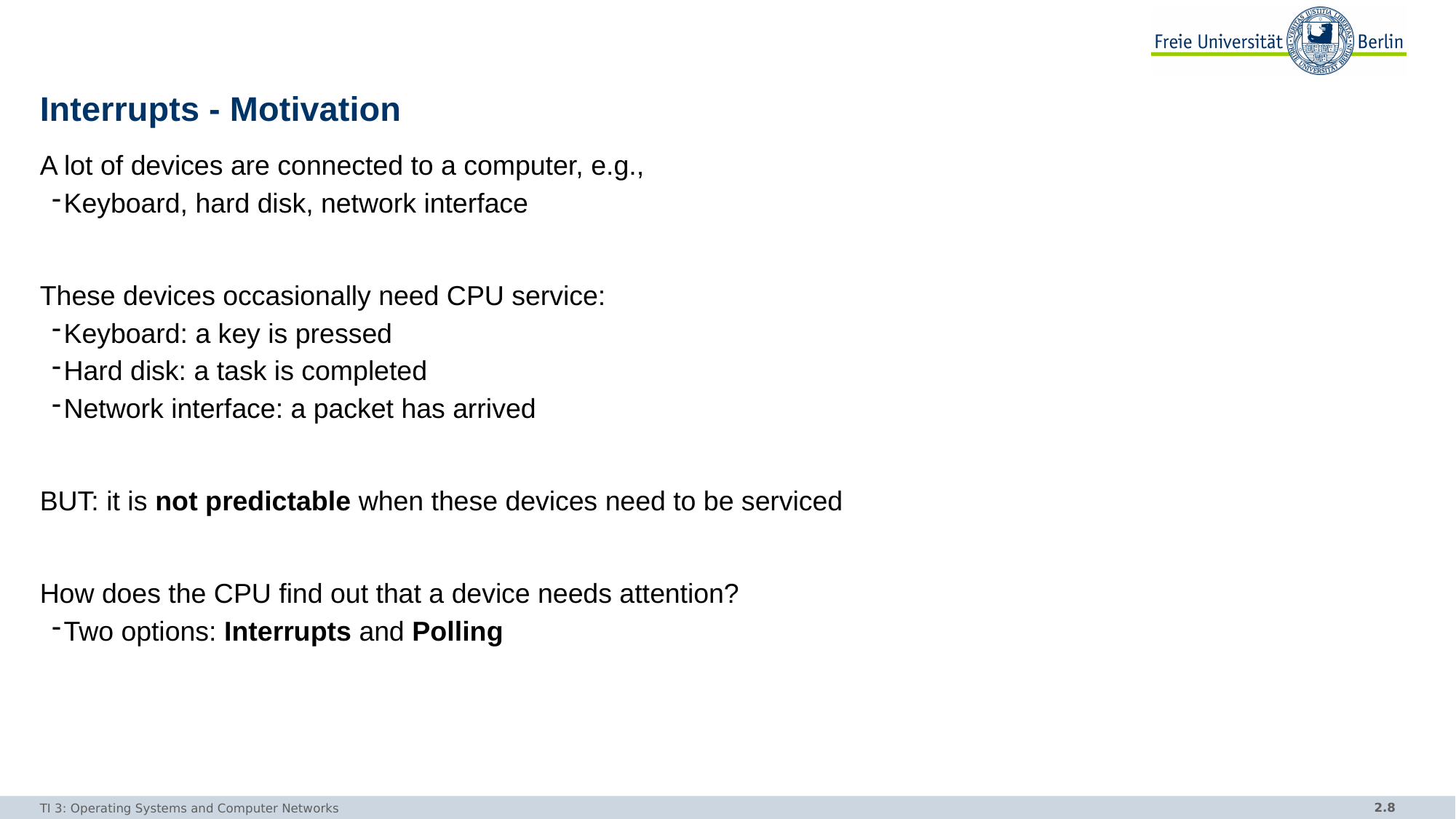

# Interrupts - Motivation
A lot of devices are connected to a computer, e.g.,
Keyboard, hard disk, network interface

These devices occasionally need CPU service:
Keyboard: a key is pressed
Hard disk: a task is completed
Network interface: a packet has arrived

BUT: it is not predictable when these devices need to be serviced

How does the CPU find out that a device needs attention?
Two options: Interrupts and Polling
TI 3: Operating Systems and Computer Networks